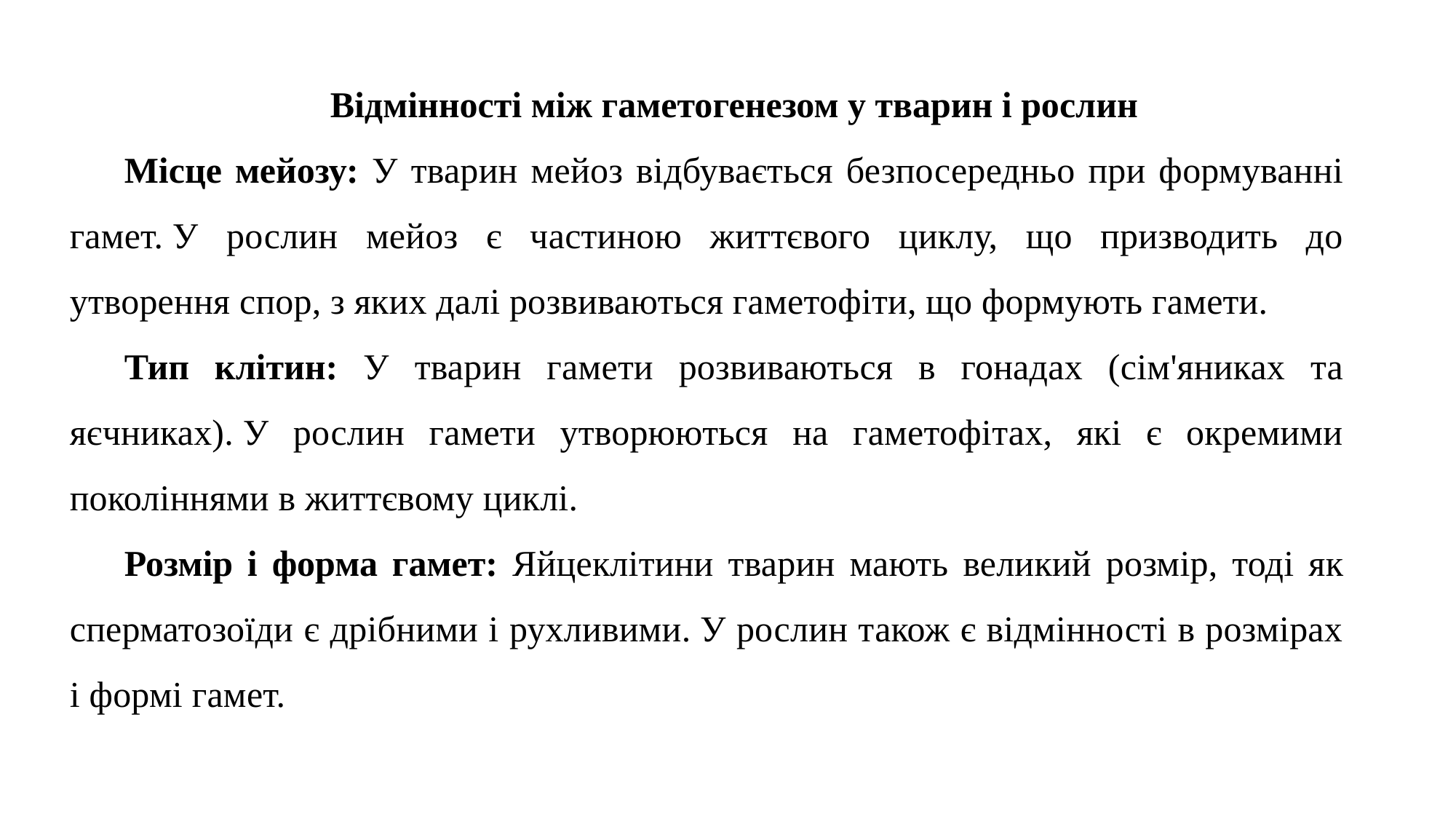

Відмінності між гаметогенезом у тварин і рослин
Місце мейозу: У тварин мейоз відбувається безпосередньо при формуванні гамет. У рослин мейоз є частиною життєвого циклу, що призводить до утворення спор, з яких далі розвиваються гаметофіти, що формують гамети.
Тип клітин: У тварин гамети розвиваються в гонадах (сім'яниках та яєчниках). У рослин гамети утворюються на гаметофітах, які є окремими поколіннями в життєвому циклі.
Розмір і форма гамет: Яйцеклітини тварин мають великий розмір, тоді як сперматозоїди є дрібними і рухливими. У рослин також є відмінності в розмірах і формі гамет.